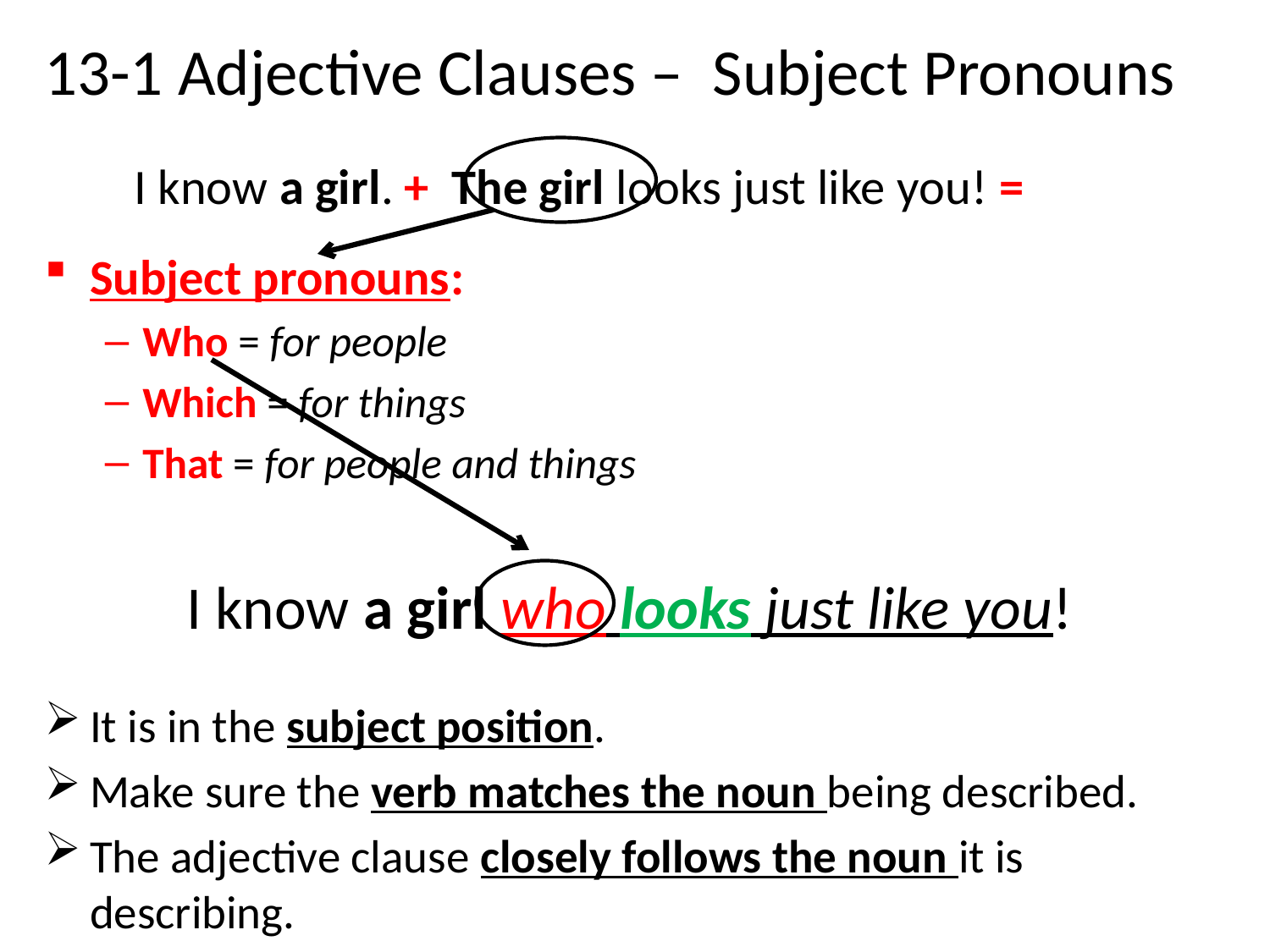

# 13-1 Adjective Clauses –  Subject Pronouns

        I know a girl. +  The girl looks just like you! =

Subject pronouns:
Who = for people
Which = for things
That = for people and things

I know a girl who looks just like you!

It is in the subject position.
Make sure the verb matches the noun being described.
The adjective clause closely follows the noun it is describing.